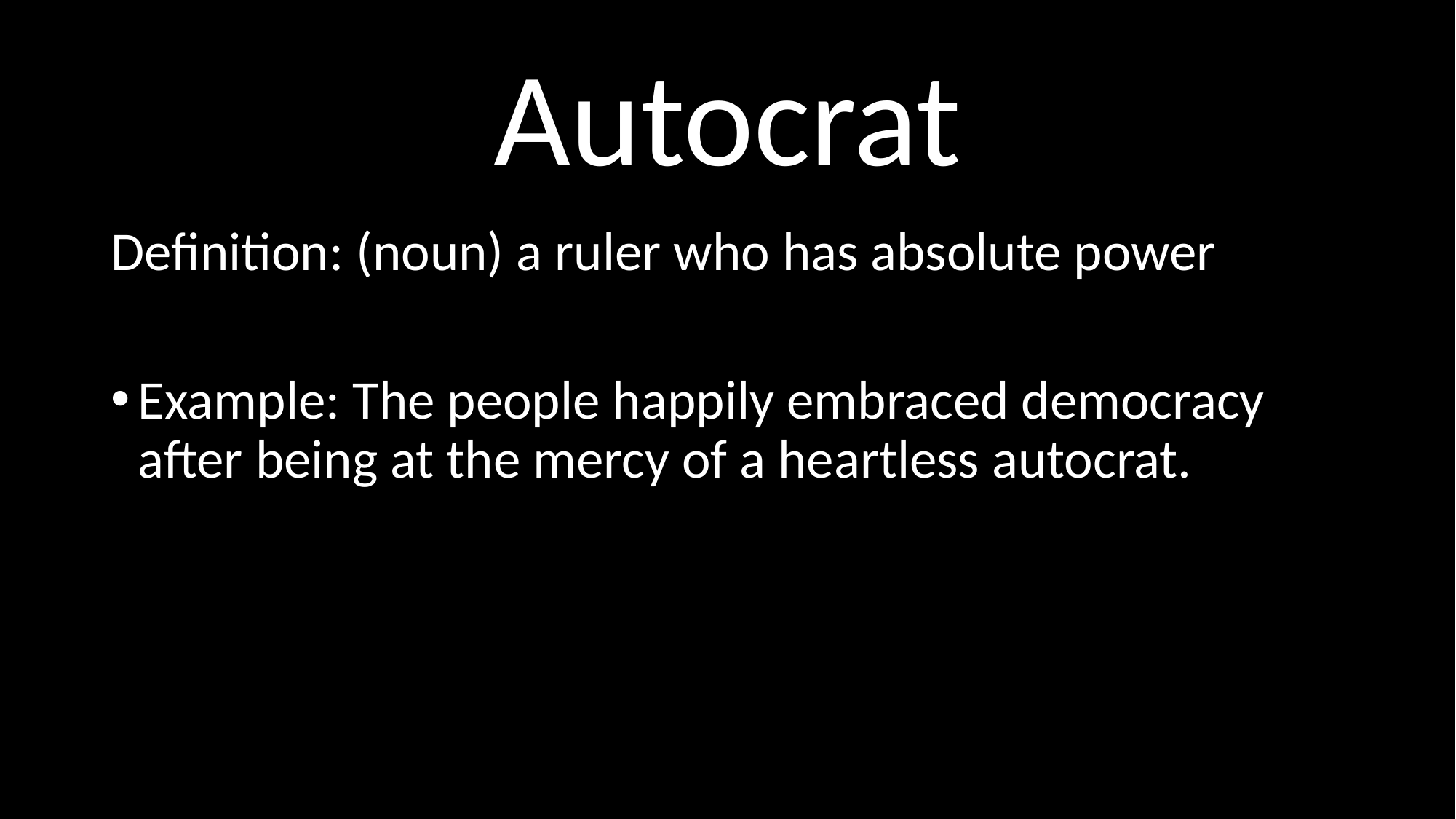

# Autocrat
Definition: (noun) a ruler who has absolute power

Example: The people happily embraced democracy after being at the mercy of a heartless autocrat.